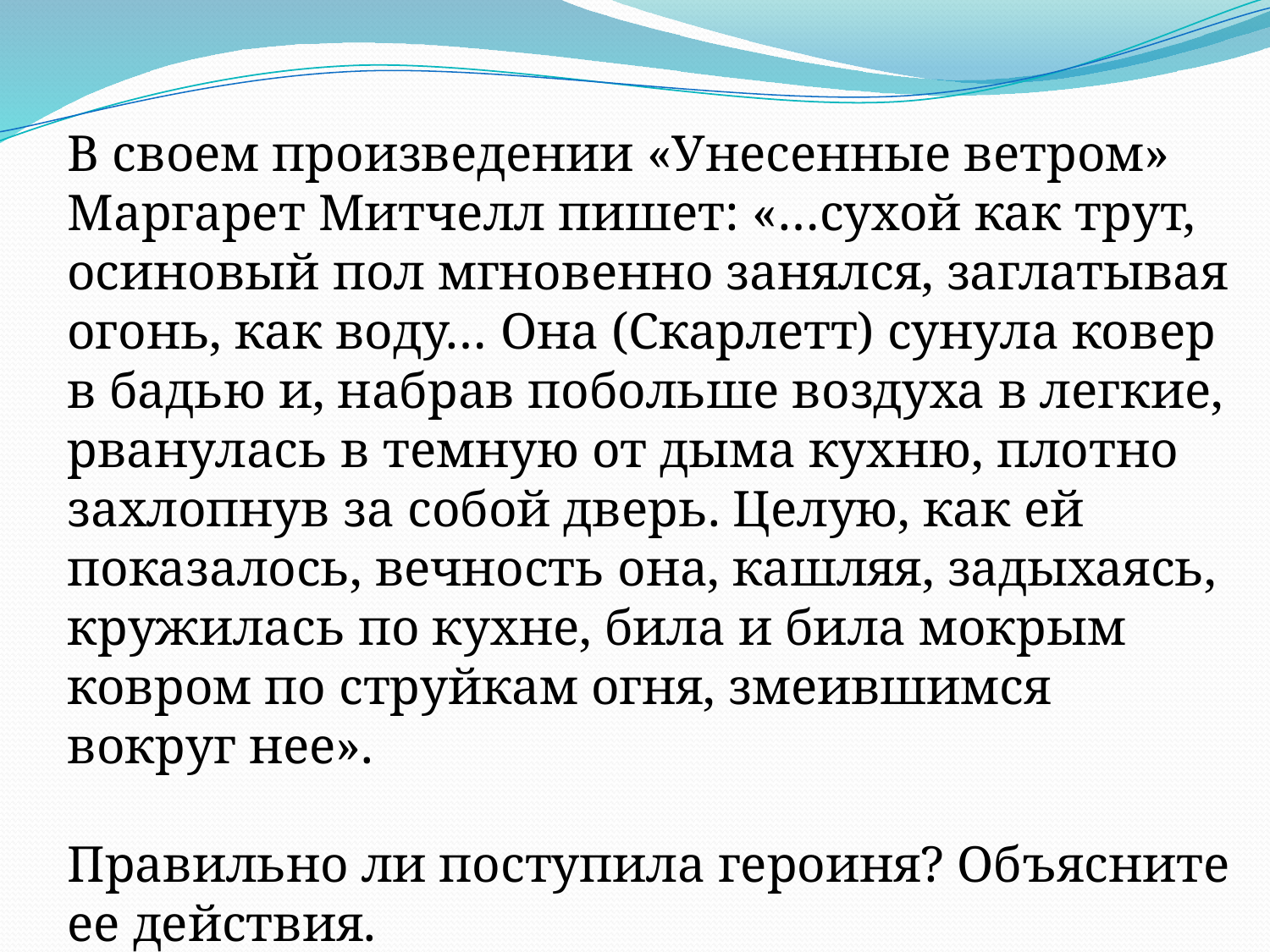

В своем произведении «Унесенные ветром» Маргарет Митчелл пишет: «…сухой как трут, осиновый пол мгновенно занялся, заглатывая огонь, как воду… Она (Скарлетт) сунула ковер в бадью и, набрав побольше воздуха в легкие, рванулась в темную от дыма кухню, плотно захлопнув за собой дверь. Целую, как ей показалось, вечность она, кашляя, задыхаясь, кружилась по кухне, била и била мокрым ковром по струйкам огня, змеившимся вокруг нее».

Правильно ли поступила героиня? Объясните ее действия.